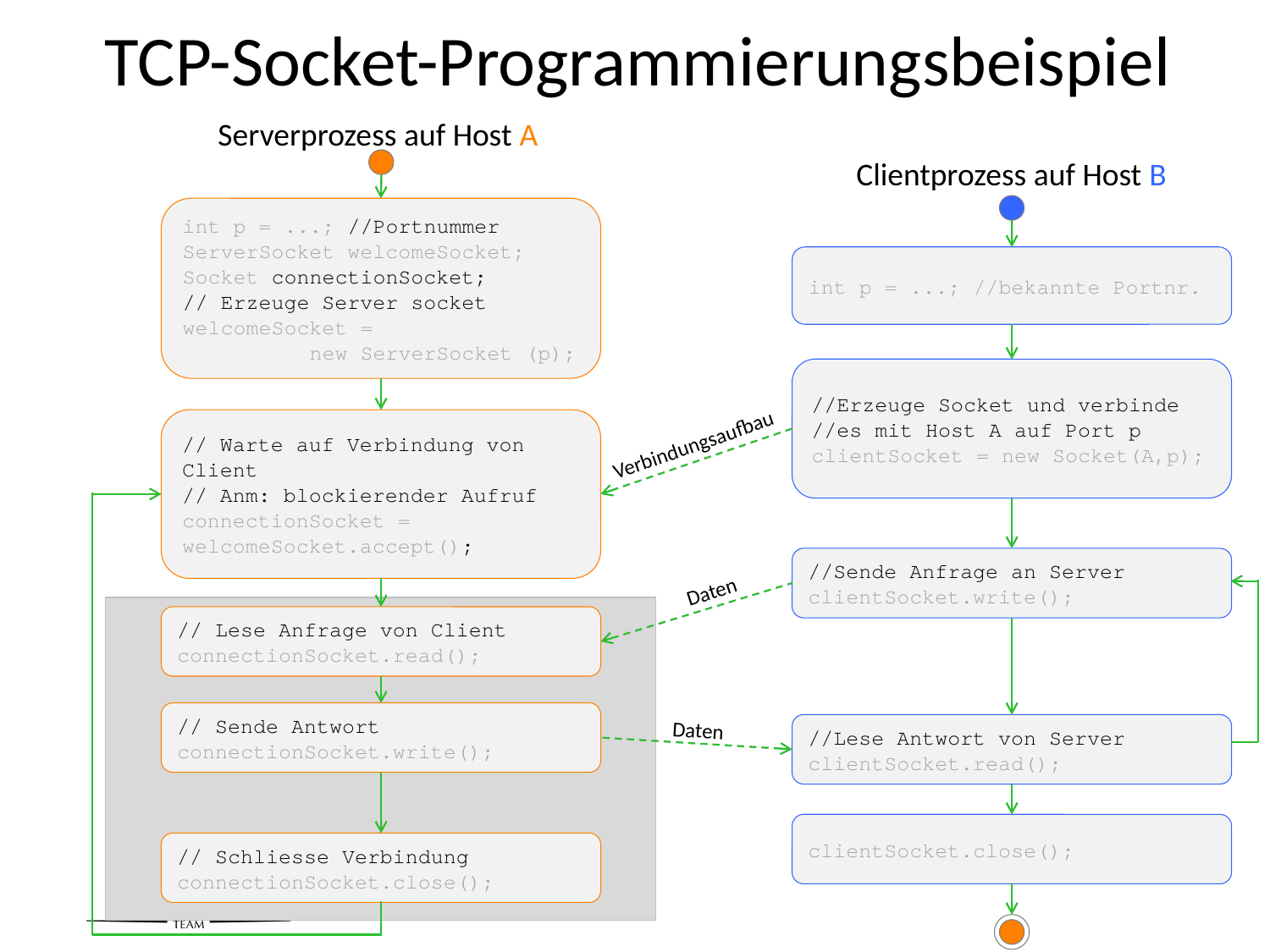

# TCP-Socket-Programmierungsbeispiel
Serverprozess auf Host A
Clientprozess auf Host B

int p = ...; //Portnummer ServerSocket welcomeSocket; Socket connectionSocket;
// Erzeuge Server socket welcomeSocket =
	new ServerSocket (p);
int p = ...; //bekannte Portnr.
//Erzeuge Socket und verbinde
//es mit Host A auf Port p
clientSocket = new Socket(A,p);
// Warte auf Verbindung von Client
// Anm: blockierender Aufruf
connectionSocket =
welcomeSocket.accept();
Verbindungsaufbau
//Sende Anfrage an Server
clientSocket.write();
Daten

// Lese Anfrage von Client
connectionSocket.read();
// Sende Antwort
connectionSocket.write();
Daten
//Lese Antwort von Server
clientSocket.read();
clientSocket.close();
// Schliesse Verbindung
connectionSocket.close();